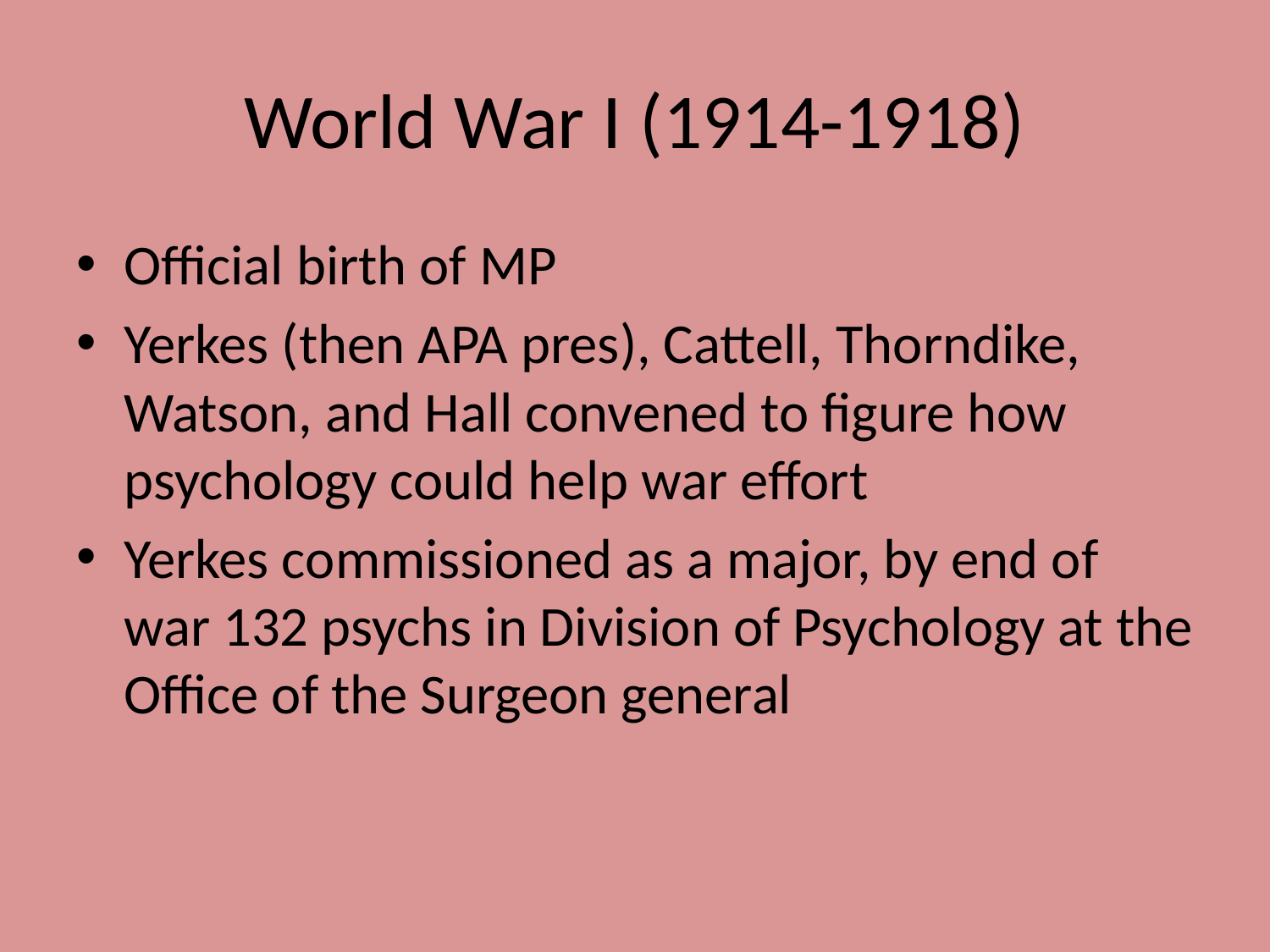

# World War I (1914-1918)
Official birth of MP
Yerkes (then APA pres), Cattell, Thorndike, Watson, and Hall convened to figure how psychology could help war effort
Yerkes commissioned as a major, by end of war 132 psychs in Division of Psychology at the Office of the Surgeon general